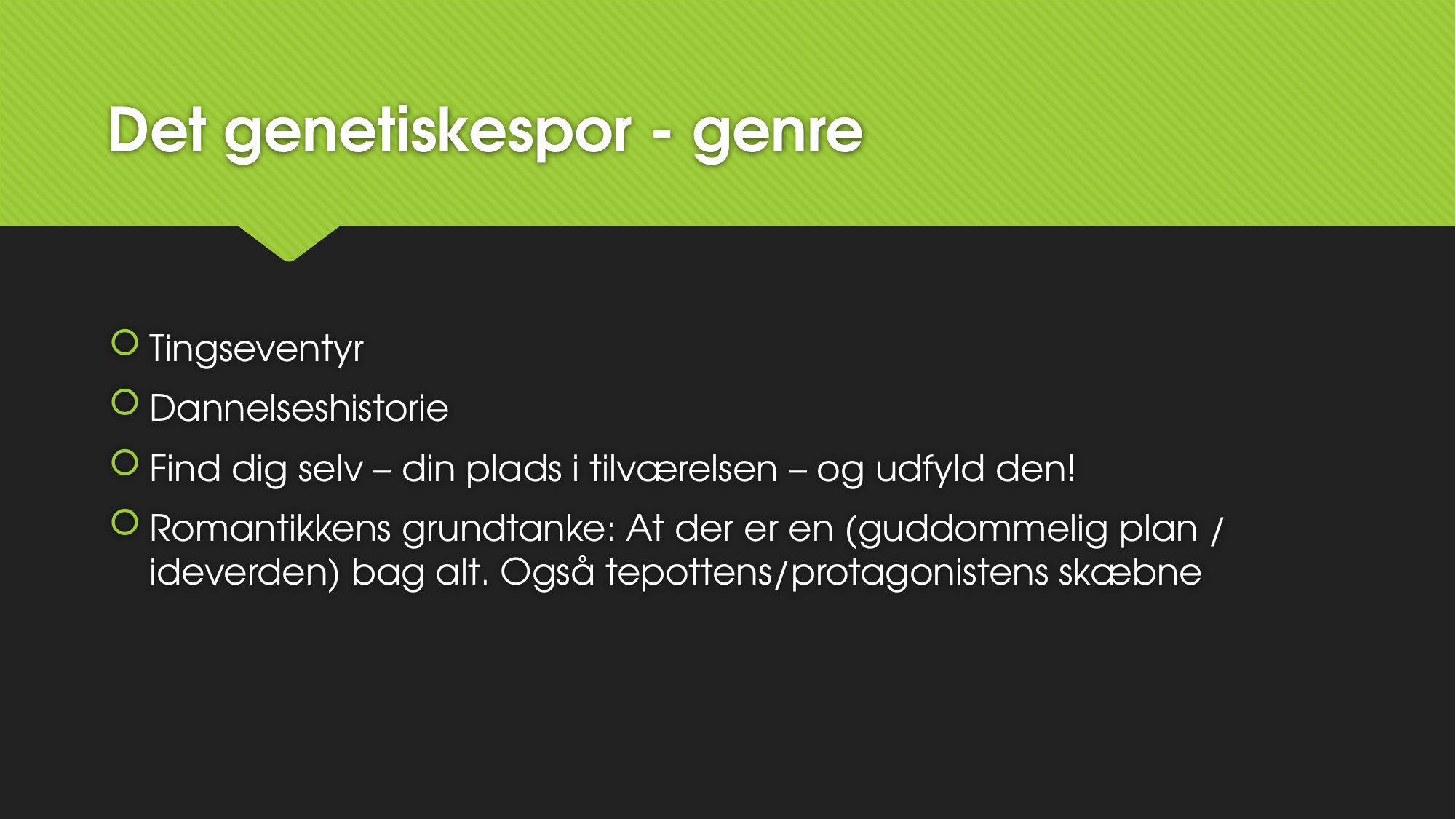

# Det genetiskespor - genre
Tingseventyr
Dannelseshistorie
Find dig selv – din plads i tilværelsen – og udfyld den!
Romantikkens grundtanke: At der er en (guddommelig plan / ideverden) bag alt. Også tepottens/protagonistens skæbne